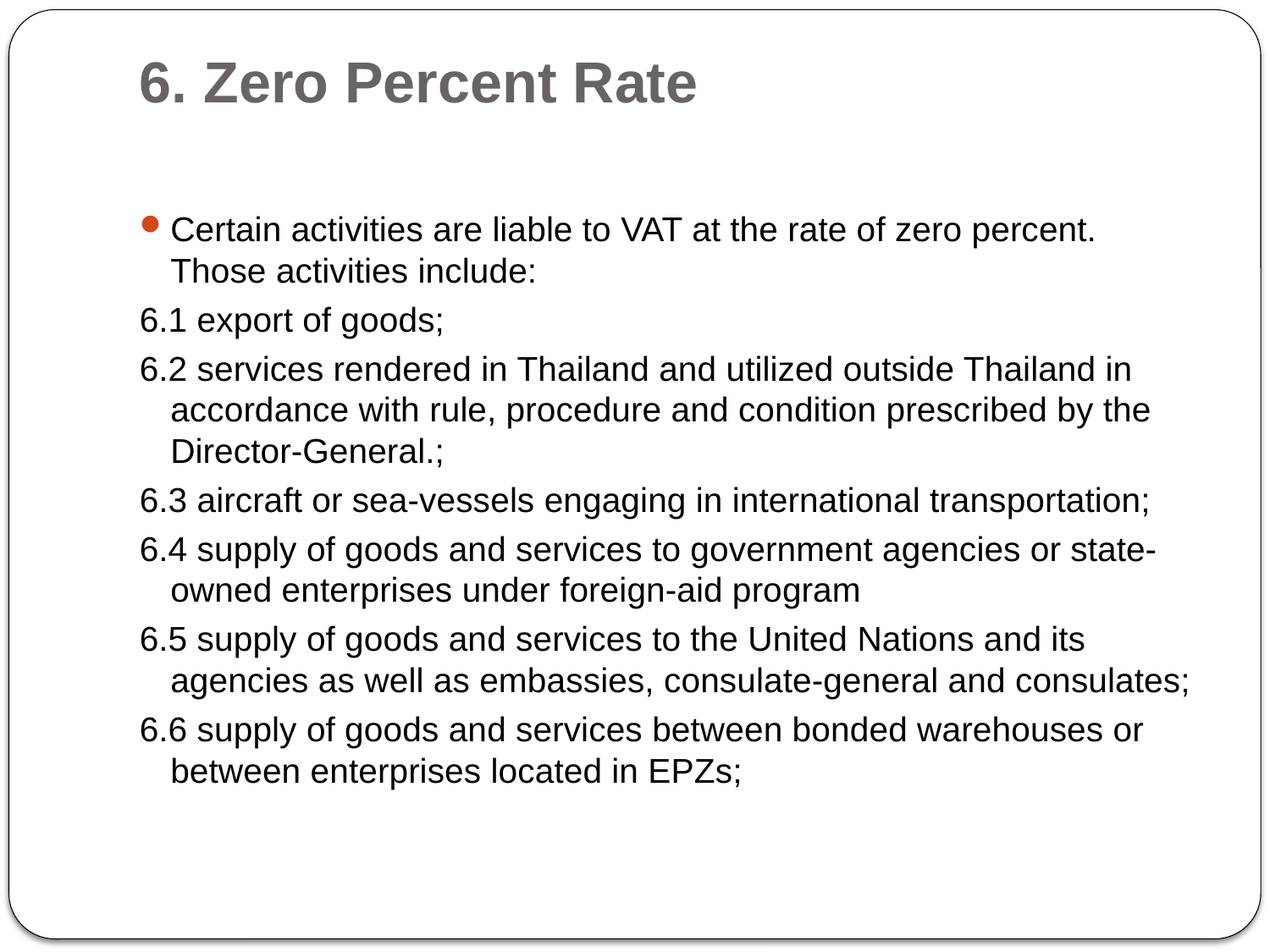

# 6. Zero Percent Rate
Certain activities are liable to VAT at the rate of zero percent. Those activities include:
6.1 export of goods;
6.2 services rendered in Thailand and utilized outside Thailand in accordance with rule, procedure and condition prescribed by the Director-General.;
6.3 aircraft or sea-vessels engaging in international transportation;
6.4 supply of goods and services to government agencies or state-owned enterprises under foreign-aid program
6.5 supply of goods and services to the United Nations and its agencies as well as embassies, consulate-general and consulates;
6.6 supply of goods and services between bonded warehouses or between enterprises located in EPZs;